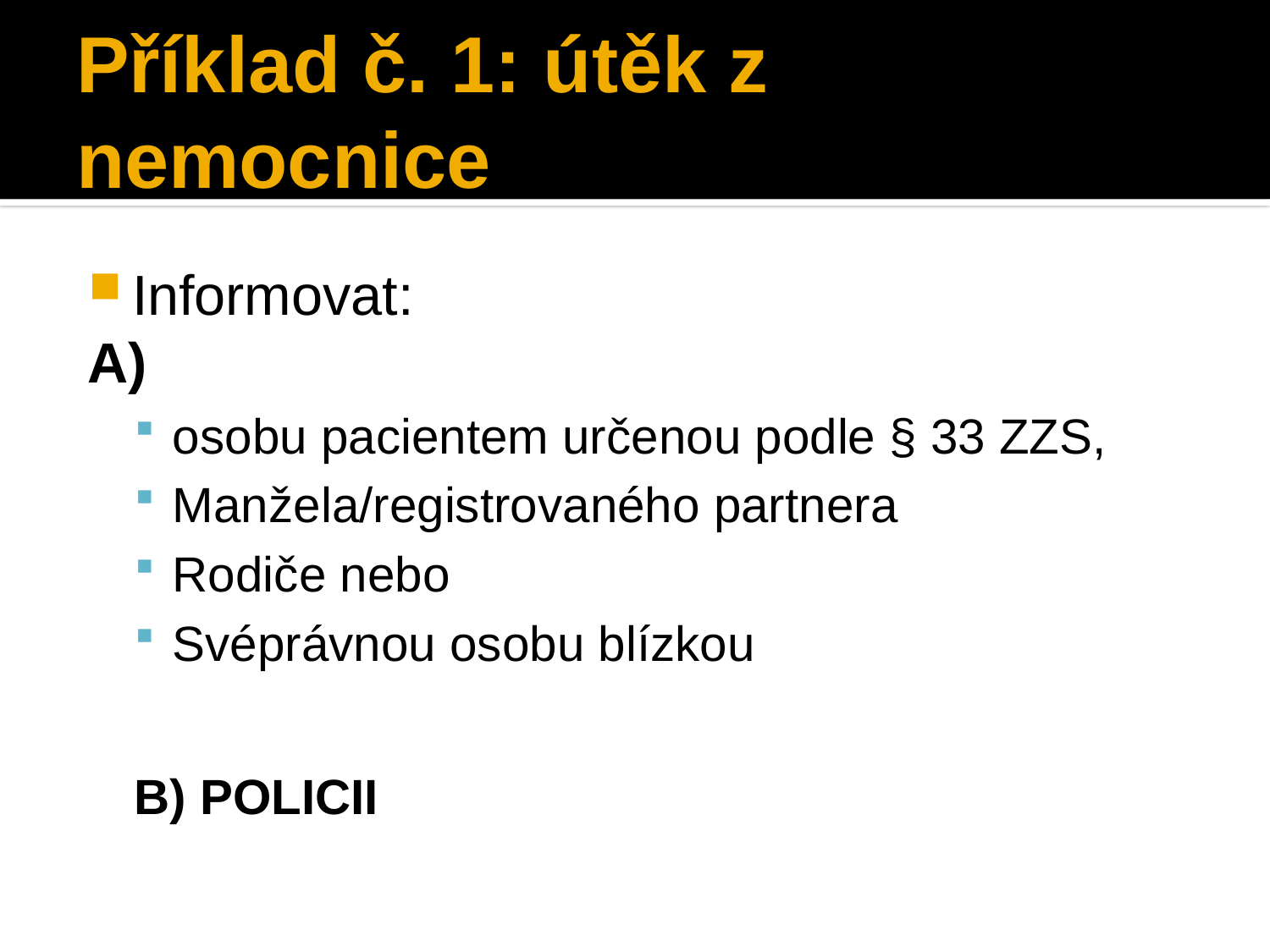

# Příklad č. 1: útěk z nemocnice
Informovat:
A)
osobu pacientem určenou podle § 33 ZZS,
Manžela/registrovaného partnera
Rodiče nebo
Svéprávnou osobu blízkou

B) POLICII